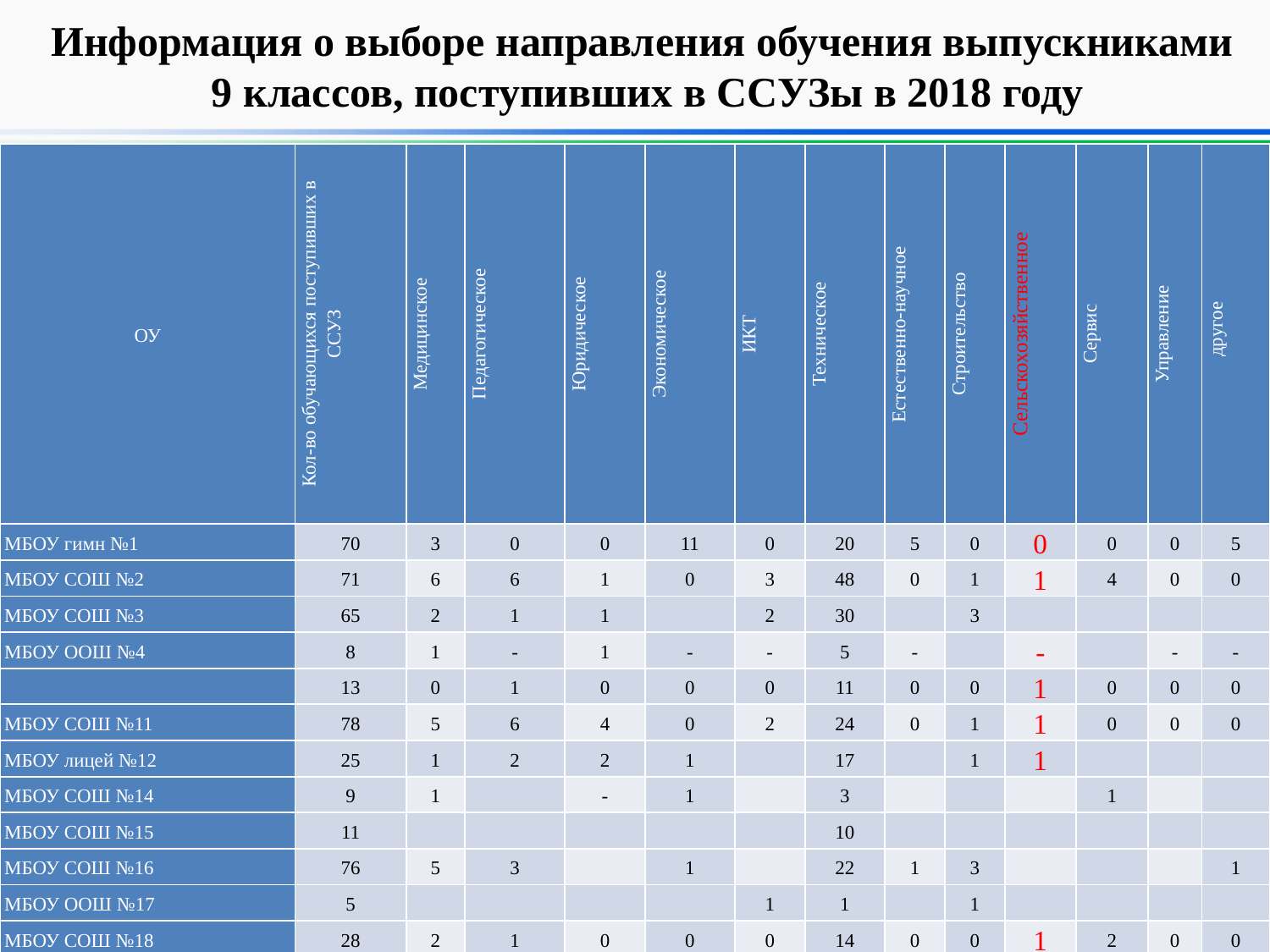

# Информация о выборе направления обучения выпускниками 9 классов, поступивших в ССУЗы в 2018 году
| ОУ | Кол-во обучающихся поступивших в ССУЗ | Медицинское | Педагогическое | Юридическое | Экономическое | ИКТ | Техническое | Естественно-научное | Строительство | Сельскохозяйственное | Сервис | Управление | другое |
| --- | --- | --- | --- | --- | --- | --- | --- | --- | --- | --- | --- | --- | --- |
| МБОУ гимн №1 | 70 | 3 | 0 | 0 | 11 | 0 | 20 | 5 | 0 | 0 | 0 | 0 | 5 |
| МБОУ СОШ №2 | 71 | 6 | 6 | 1 | 0 | 3 | 48 | 0 | 1 | 1 | 4 | 0 | 0 |
| МБОУ СОШ №3 | 65 | 2 | 1 | 1 |  | 2 | 30 |  | 3 |  |  |  |  |
| МБОУ ООШ №4 | 8 | 1 | - | 1 | - | - | 5 | - |  | - |  | - | - |
|  | 13 | 0 | 1 | 0 | 0 | 0 | 11 | 0 | 0 | 1 | 0 | 0 | 0 |
| МБОУ СОШ №11 | 78 | 5 | 6 | 4 | 0 | 2 | 24 | 0 | 1 | 1 | 0 | 0 | 0 |
| МБОУ лицей №12 | 25 | 1 | 2 | 2 | 1 |  | 17 |  | 1 | 1 |  |  |  |
| МБОУ СОШ №14 | 9 | 1 |  | - | 1 |  | 3 |  |  |  | 1 |  |  |
| МБОУ СОШ №15 | 11 |  |  |  |  |  | 10 |  |  |  |  |  |  |
| МБОУ СОШ №16 | 76 | 5 | 3 |  | 1 |  | 22 | 1 | 3 |  |  |  | 1 |
| МБОУ ООШ №17 | 5 |  |  |  |  | 1 | 1 |  | 1 |  |  |  |  |
| МБОУ СОШ №18 | 28 | 2 | 1 | 0 | 0 | 0 | 14 | 0 | 0 | 1 | 2 | 0 | 0 |
| МБОУ СОШ №19 | 37 | 4 | 3 | 2 | 1 |  | 17 | 3 | 1 | 2 |  |  | 3 |
| МБОУ БГИ №2 | 60 | 8 | 4 | 1 | 1 | 8 | 17 | 2 | 7 |  | 8 | 3 | 2 |
|  |  |  |  |  |  |  |  |  |  |  |  |  |  |
| По городу | 563 | 38 | 27 | 12 | 16 | 16 | 239 | 11 | 18 | 7 | 15 | 3 | 14 |
| % |  | 6,7 | 4,7 | 2,1 | 2,8 | 2,8 | 42,4 | 1,9 | 3,2 | 1,2 | 2,6 | 0,5 | 2,5 |
| ИТОГО по МР | 753 | 47 | 44 | 20 | 19 | 20 | 334 | 14 | 19 | 10 | 23 | 3 | 14 |
| % |  | 6,2 | 5,8 | 2,6 | 2,5 | 2,6 | 44 | 1,8 | 2,5 | 1,3 | 3 | 0,4 | 1,8 |